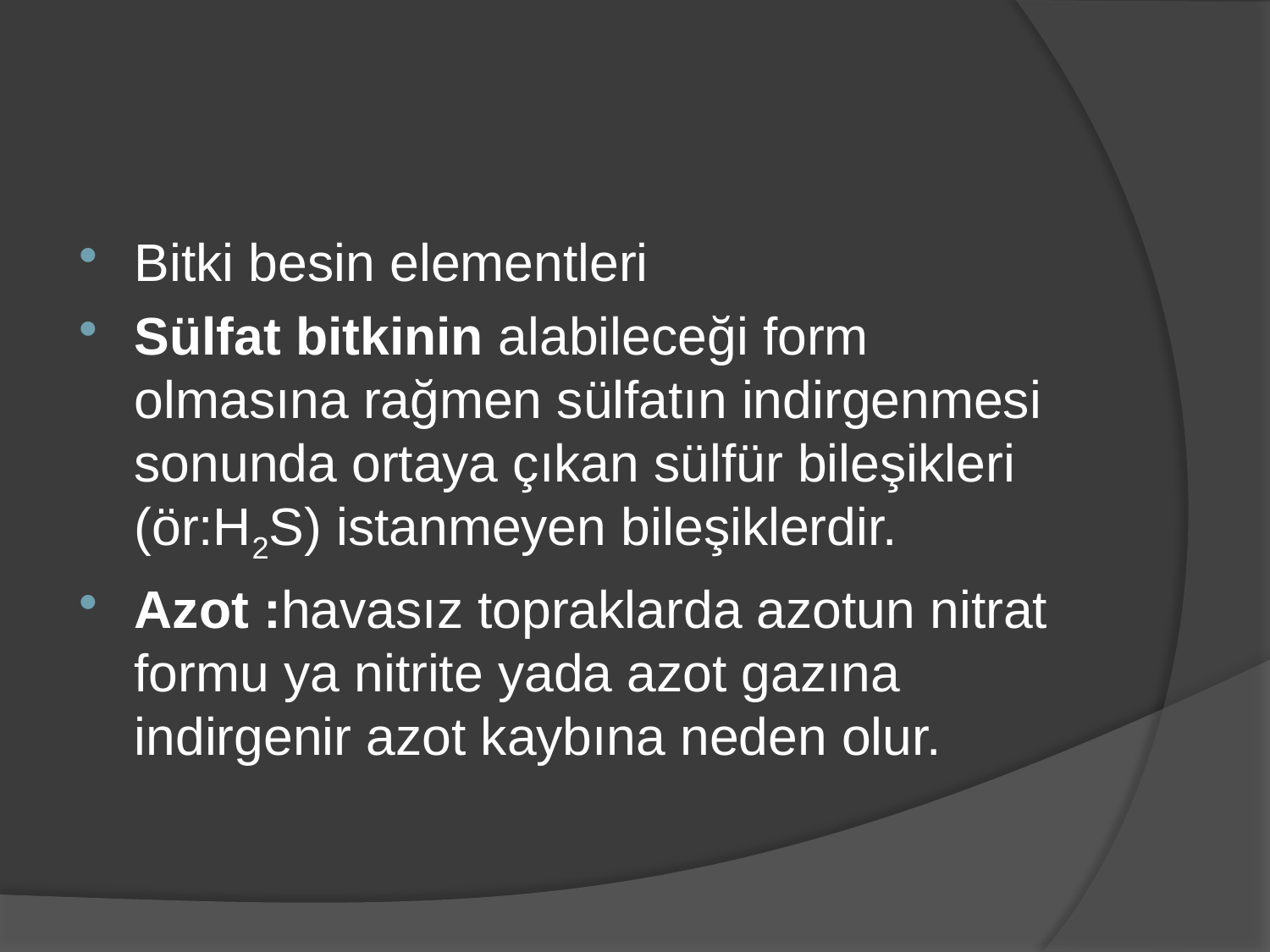

#
Bitki besin elementleri
Sülfat bitkinin alabileceği form olmasına rağmen sülfatın indirgenmesi sonunda ortaya çıkan sülfür bileşikleri (ör:H2S) istanmeyen bileşiklerdir.
Azot :havasız topraklarda azotun nitrat formu ya nitrite yada azot gazına indirgenir azot kaybına neden olur.